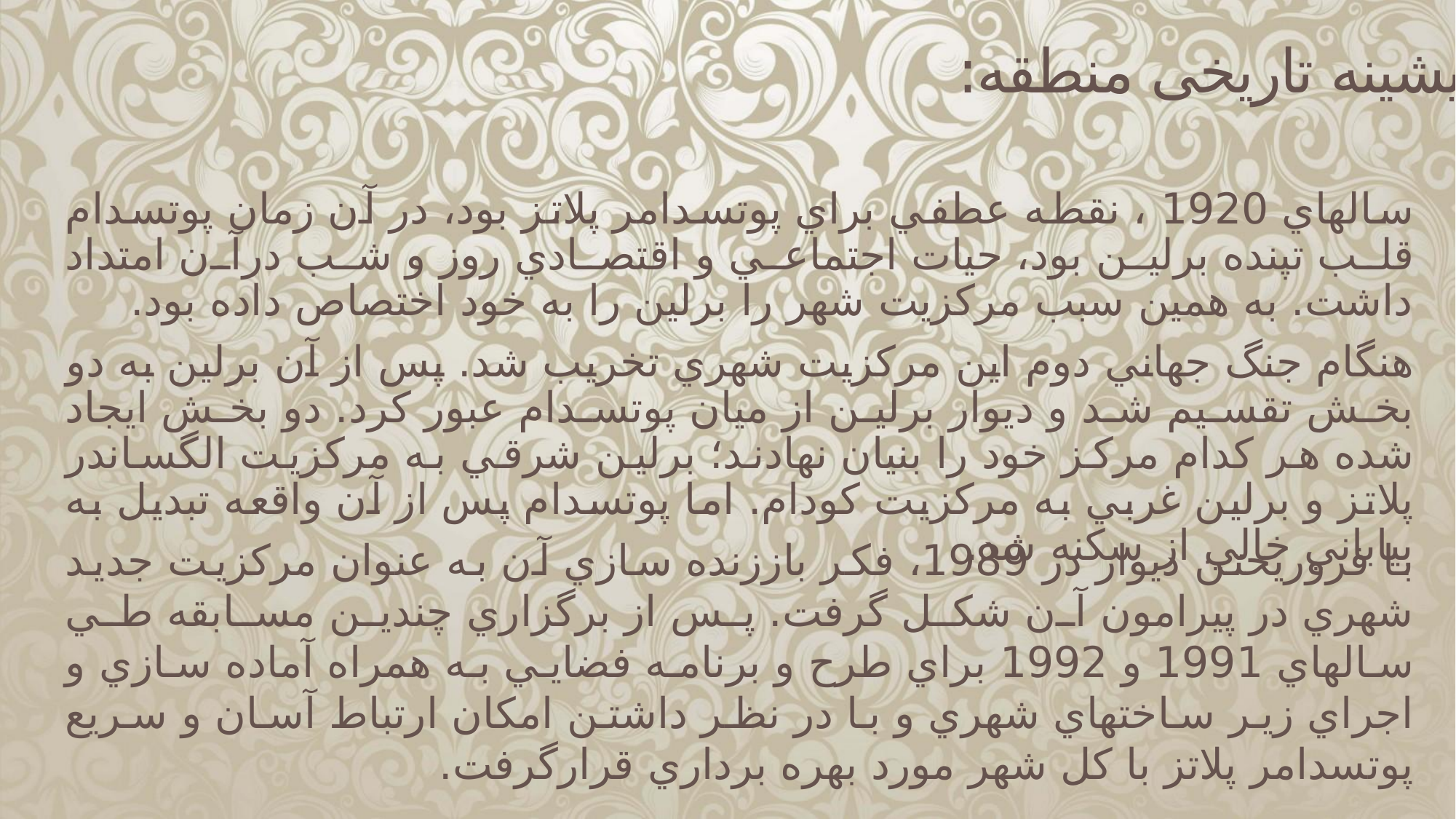

پیشینه تاریخی منطقه:
سالهاي 1920 ، نقطه عطفي براي پوتسدامر پلاتز بود، در آن زمان پوتسدام قلب تپنده برلين بود، حيات اجتماعي و اقتصادي روز و شب درآن امتداد داشت. به همين سبب مركزيت شهر را برلين را به خود اختصاص داده بود.
هنگام جنگ جهاني دوم اين مركزيت شهري تخريب شد. پس از آن برلين به دو بخش تقسيم شد و ديوار برلين از ميان پوتسدام عبور كرد. دو بخش ايجاد شده هر كدام مركز خود را بنيان نهادند؛ برلين شرقي به مركزيت الگساندر پلاتز و برلين غربي به مركزيت كودام. اما پوتسدام پس از آن واقعه تبديل به بياباني خالي از سكنه شد.
با فروريختن ديوار در 1989،‌ فكر باززنده سازي آن به عنوان مركزيت جديد شهري در پيرامون آن شكل گرفت. پس از برگزاري چندين مسابقه طي سالهاي 1991 و 1992 براي طرح و برنامه فضايي به همراه آماده سازي و اجراي زير ساختهاي شهري و با در نظر داشتن امكان ارتباط آسان و سريع پوتسدامر پلاتز با كل شهر مورد بهره برداري قرارگرفت.